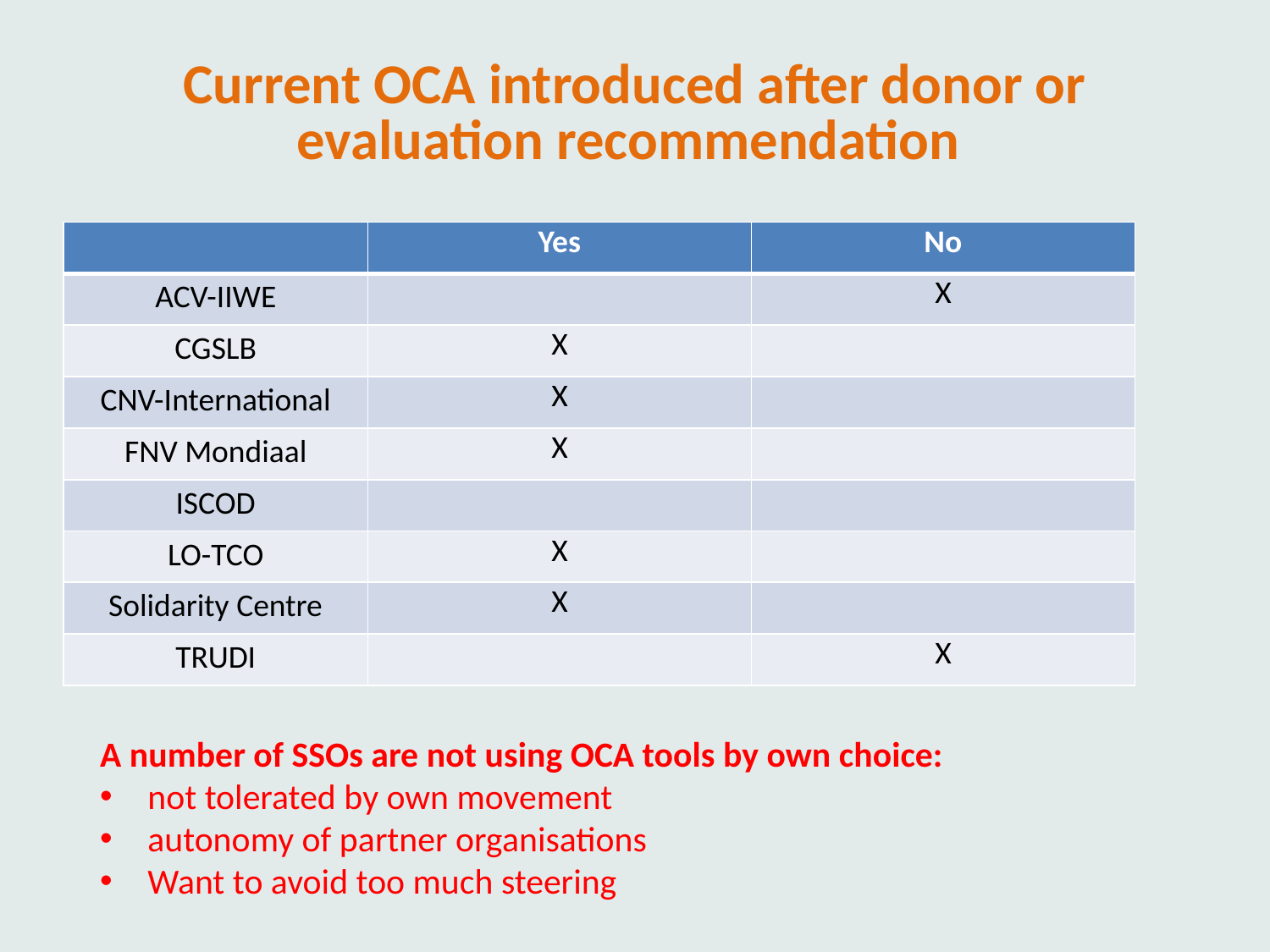

# Current OCA introduced after donor or evaluation recommendation
|  | Yes | No |
| --- | --- | --- |
| ACV-IIWE |  | X |
| CGSLB | X |  |
| CNV-International | X |  |
| FNV Mondiaal | X |  |
| ISCOD |  |  |
| LO-TCO | X |  |
| Solidarity Centre | X |  |
| TRUDI |  | X |
A number of SSOs are not using OCA tools by own choice:
not tolerated by own movement
autonomy of partner organisations
Want to avoid too much steering